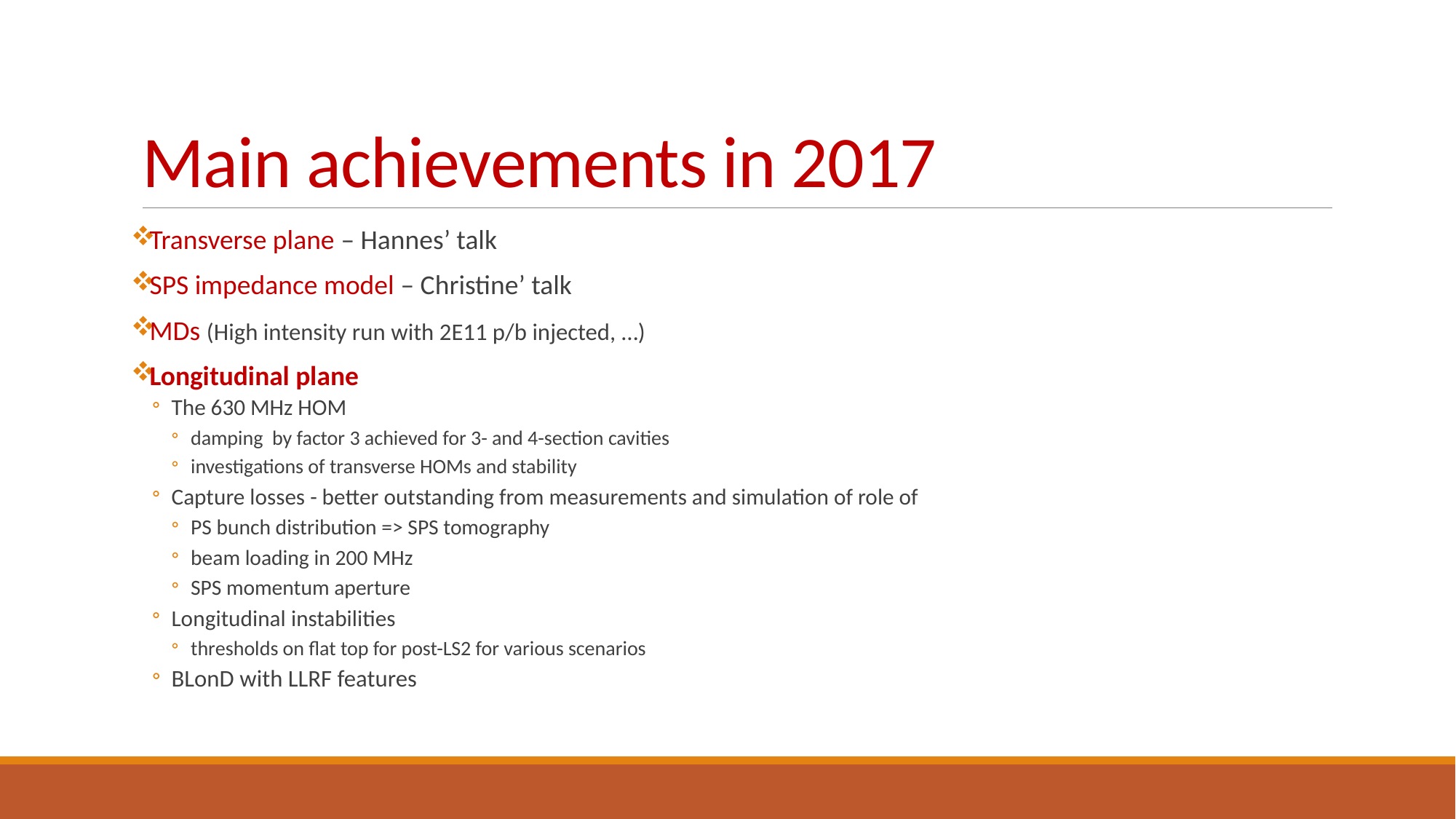

# Main achievements in 2017
Transverse plane – Hannes’ talk
SPS impedance model – Christine’ talk
MDs (High intensity run with 2E11 p/b injected, …)
Longitudinal plane
The 630 MHz HOM
damping  by factor 3 achieved for 3- and 4-section cavities
investigations of transverse HOMs and stability
Capture losses - better outstanding from measurements and simulation of role of
PS bunch distribution => SPS tomography
beam loading in 200 MHz
SPS momentum aperture
Longitudinal instabilities
thresholds on flat top for post-LS2 for various scenarios
BLonD with LLRF features